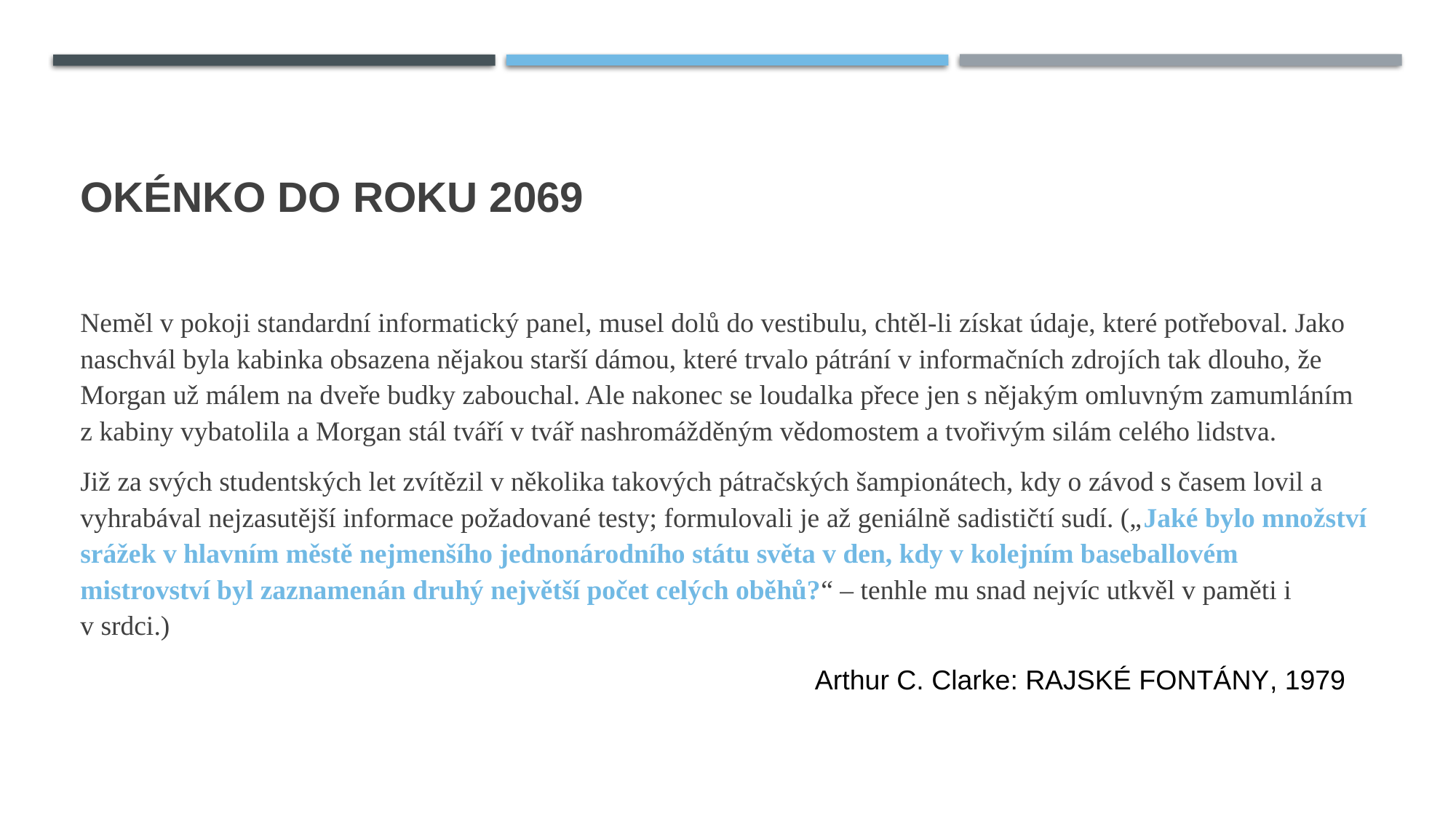

# Okénko do roku 2069
Neměl v pokoji standardní informatický panel, musel dolů do vestibulu, chtěl-li získat údaje, které potřeboval. Jako naschvál byla kabinka obsazena nějakou starší dámou, které trvalo pátrání v informačních zdrojích tak dlouho, že Morgan už málem na dveře budky zabouchal. Ale nakonec se loudalka přece jen s nějakým omluvným zamumláním z kabiny vybatolila a Morgan stál tváří v tvář nashromážděným vědomostem a tvořivým silám celého lidstva.
Již za svých studentských let zvítězil v několika takových pátračských šampionátech, kdy o závod s časem lovil a vyhrabával nejzasutější informace požadované testy; formulovali je až geniálně sadističtí sudí. („Jaké bylo množství srážek v hlavním městě nejmenšího jednonárodního státu světa v den, kdy v kolejním baseballovém mistrovství byl zaznamenán druhý největší počet celých oběhů?“ – tenhle mu snad nejvíc utkvěl v paměti i v srdci.)

Arthur C. Clarke: RAJSKÉ FONTÁNY, 1979